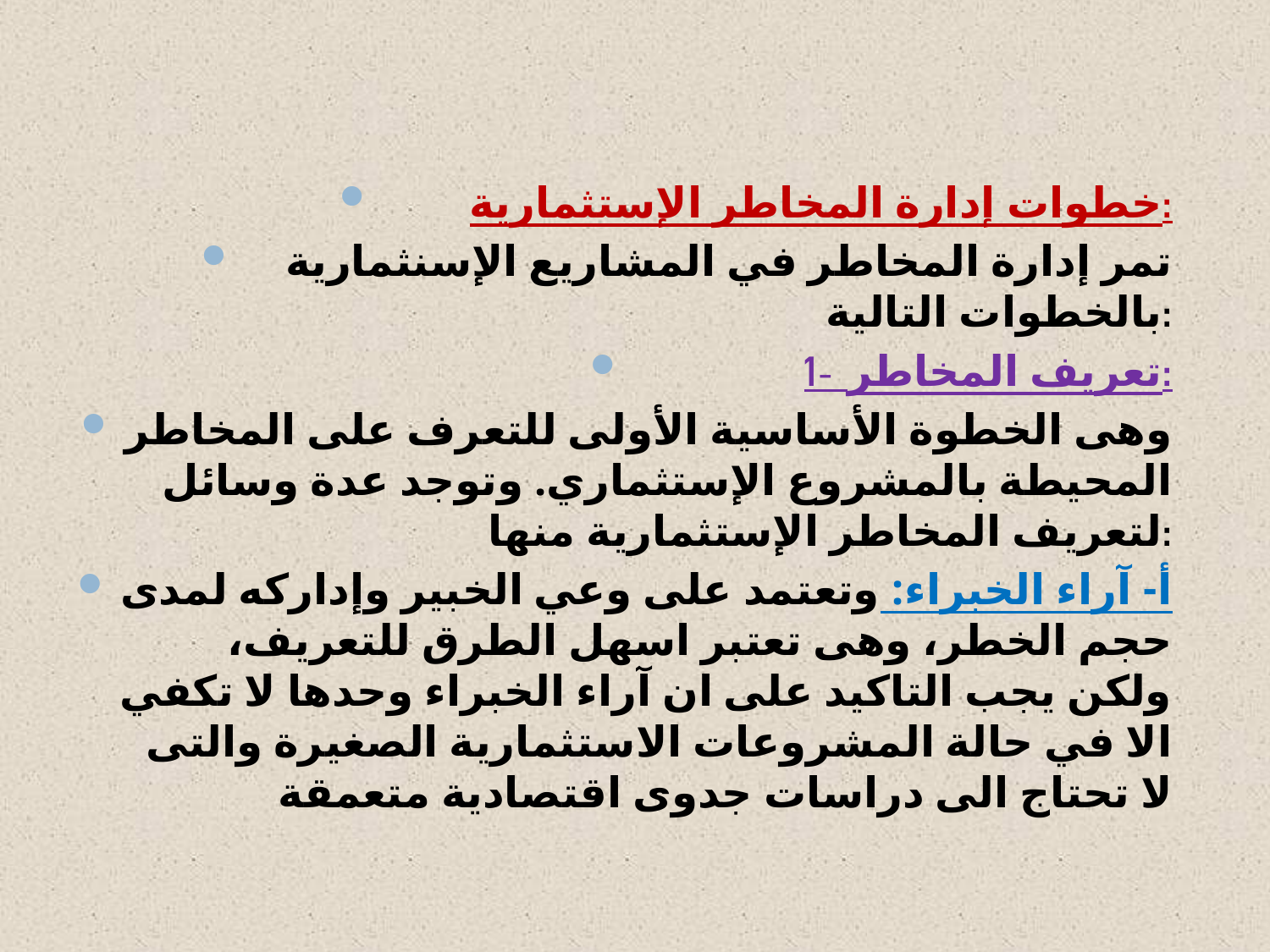

#
خطوات إدارة المخاطر الإستثمارية:
تمر إدارة المخاطر في المشاريع الإسنثمارية بالخطوات التالية:
1- تعريف المخاطر:
وهى الخطوة الأساسية الأولى للتعرف على المخاطر المحيطة بالمشروع الإستثماري. وتوجد عدة وسائل لتعريف المخاطر الإستثمارية منها:
أ- آراء الخبراء: وتعتمد على وعي الخبير وإداركه لمدى حجم الخطر، وهى تعتبر اسهل الطرق للتعريف، ولكن يجب التاكيد على ان آراء الخبراء وحدها لا تكفي الا في حالة المشروعات الاستثمارية الصغيرة والتى لا تحتاج الى دراسات جدوى اقتصادية متعمقة